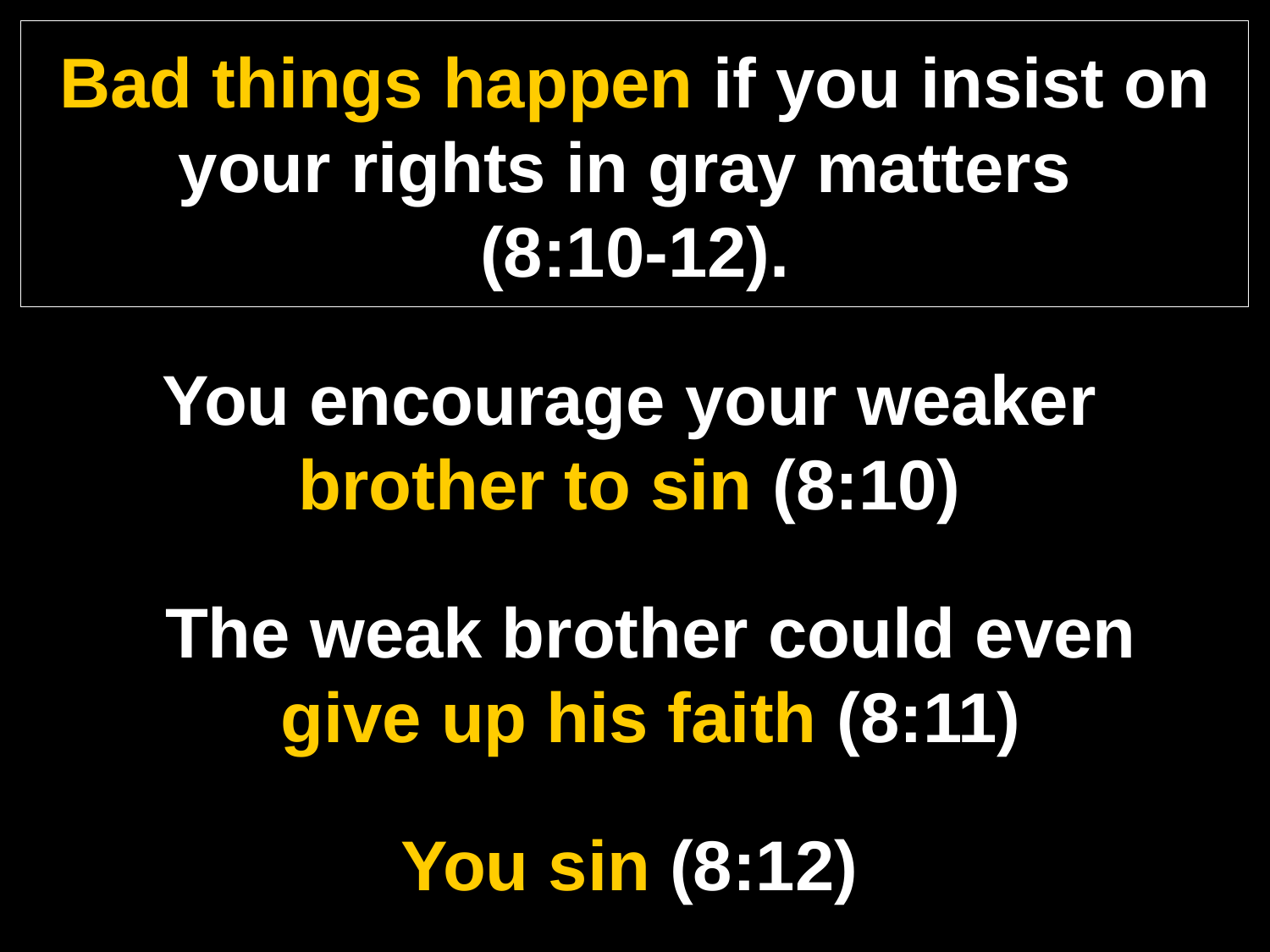

# Bad things happen if you insist on your rights in gray matters (8:10-12).
You encourage your weaker brother to sin (8:10)

The weak brother could even give up his faith (8:11)
You sin (8:12)